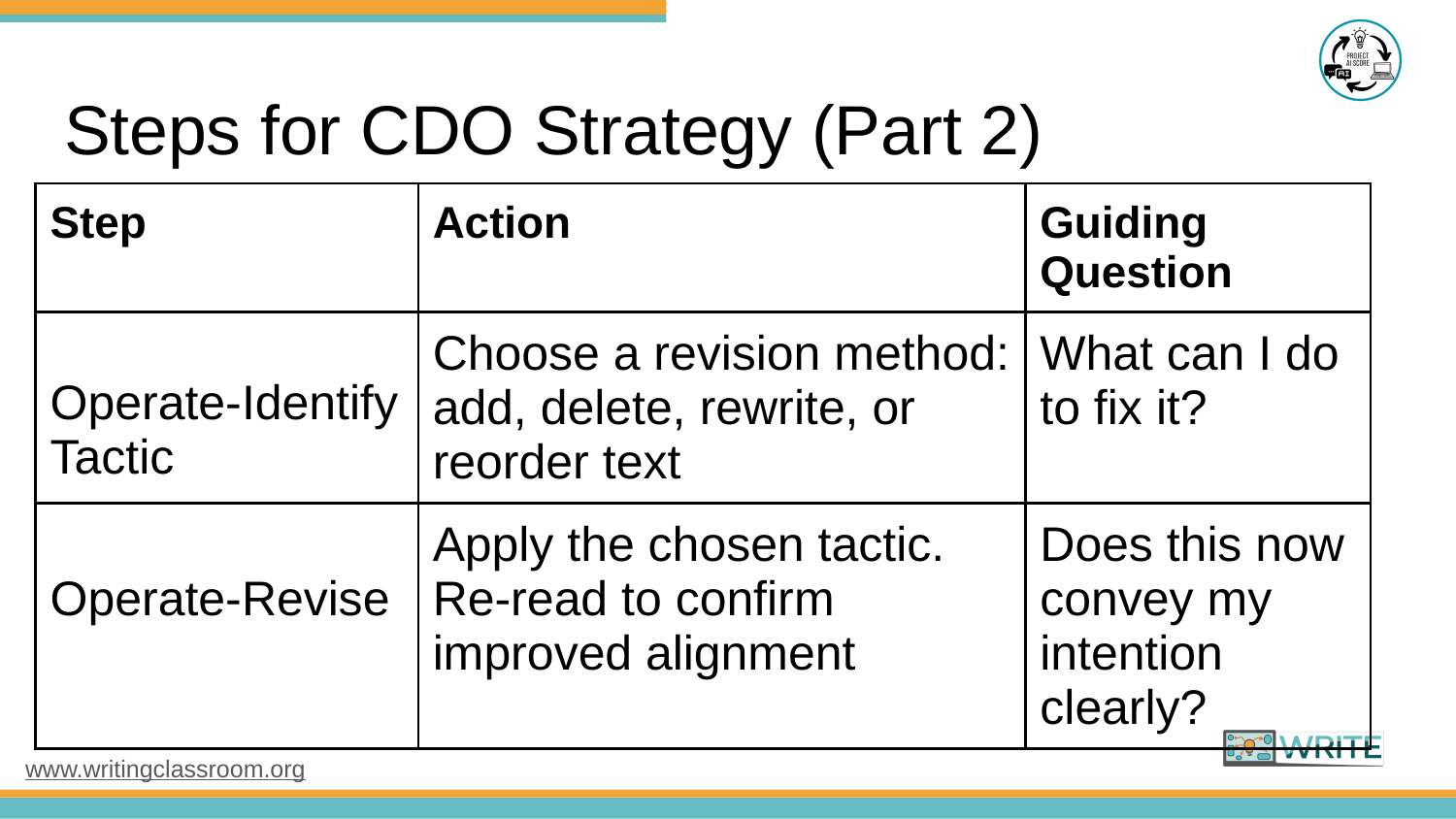

# Steps for CDO Strategy (Part 2)

| Step | Action | Guiding Question |
| --- | --- | --- |
| Operate-Identify Tactic | Choose a revision method: add, delete, rewrite, or reorder text | What can I do to fix it? |
| Operate-Revise | Apply the chosen tactic. Re-read to confirm improved alignment | Does this now convey my intention clearly? |